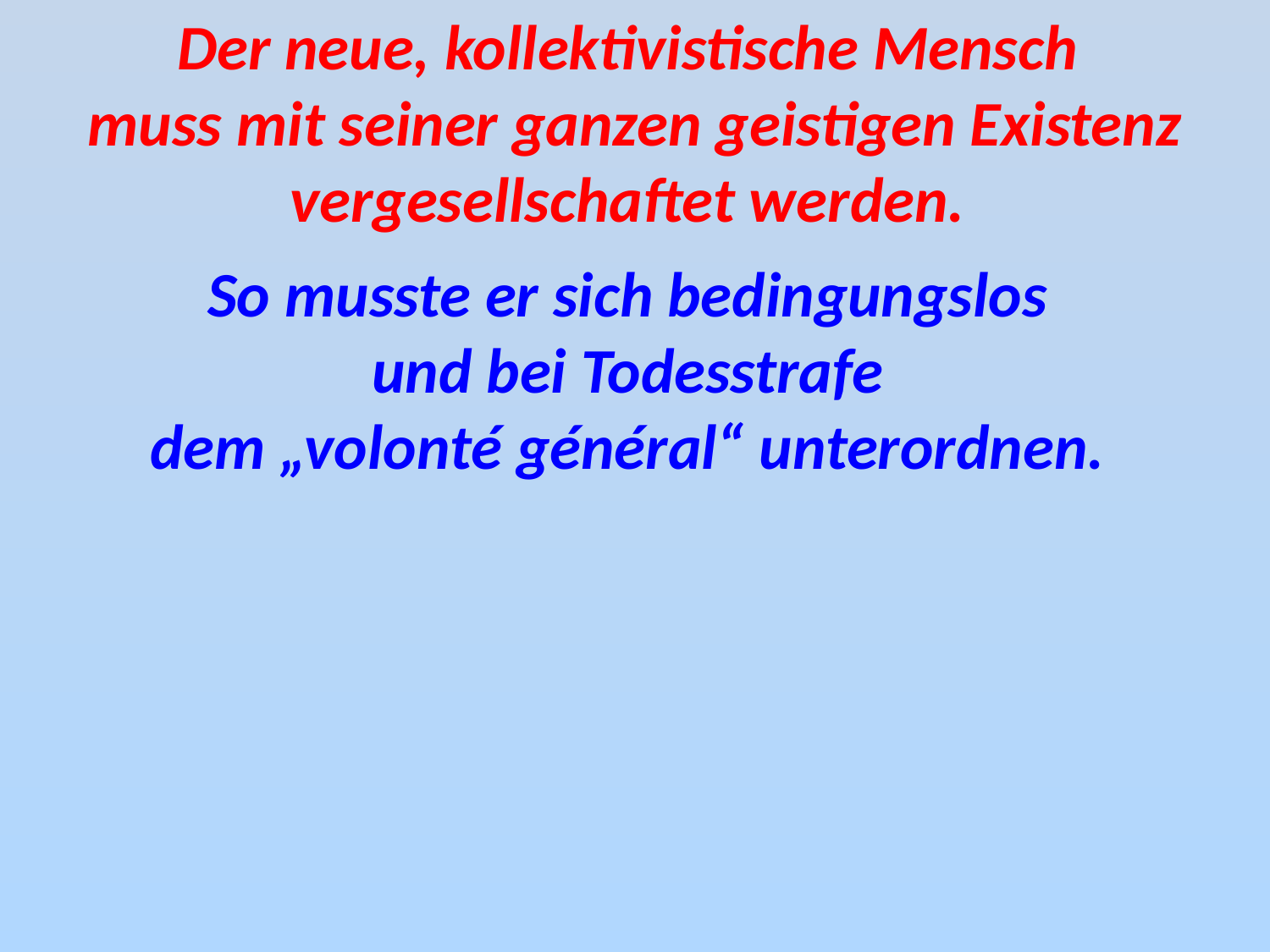

Der neue, kollektivistische Mensch
muss mit seiner ganzen geistigen Existenz vergesellschaftet werden.

So musste er sich bedingungslos
und bei Todesstrafe
dem „volonté général“ unterordnen.